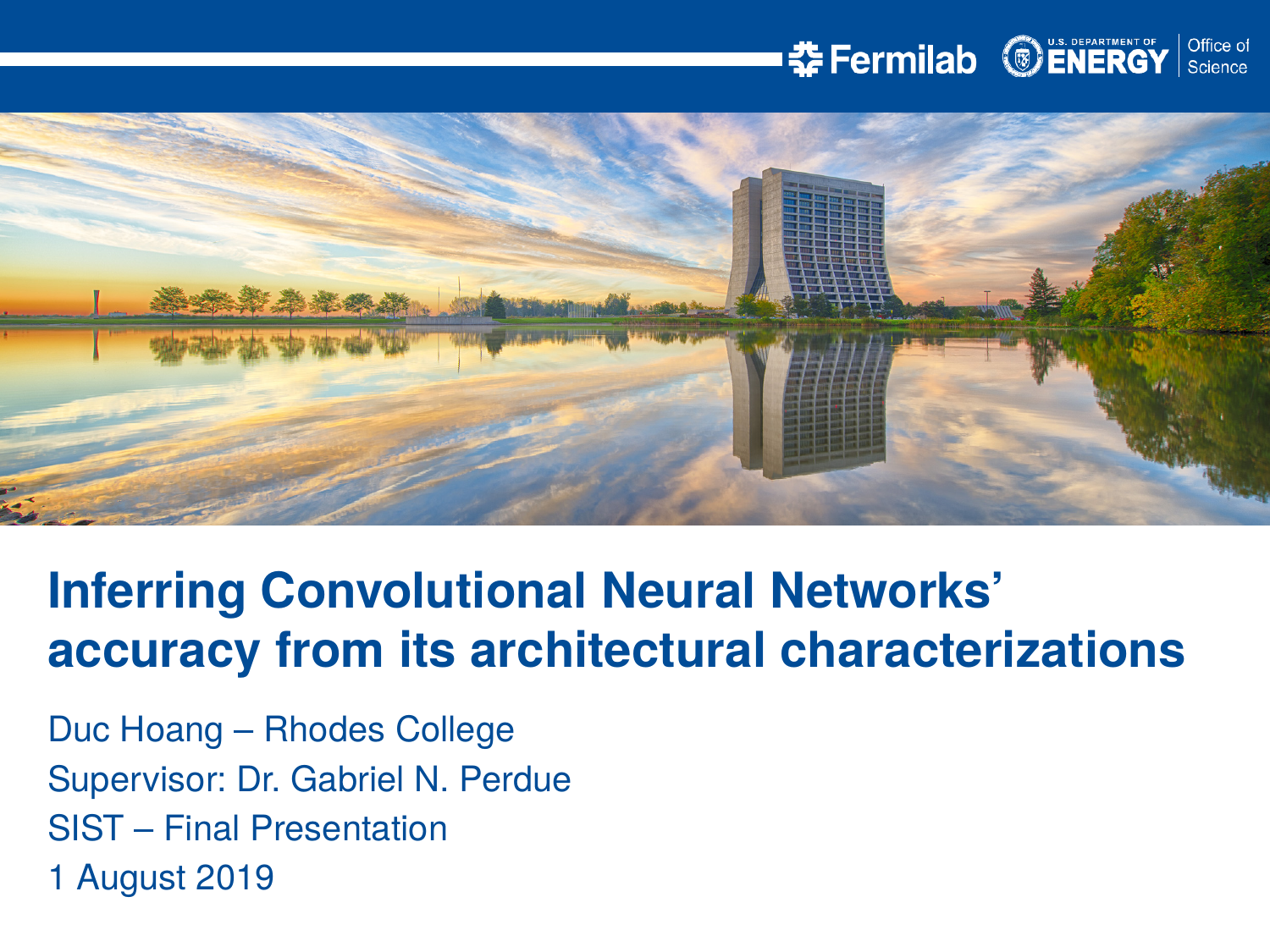

Inferring Convolutional Neural Networks’ accuracy from its architectural characterizations
Duc Hoang – Rhodes College
Supervisor: Dr. Gabriel N. Perdue
SIST – Final Presentation
1 August 2019